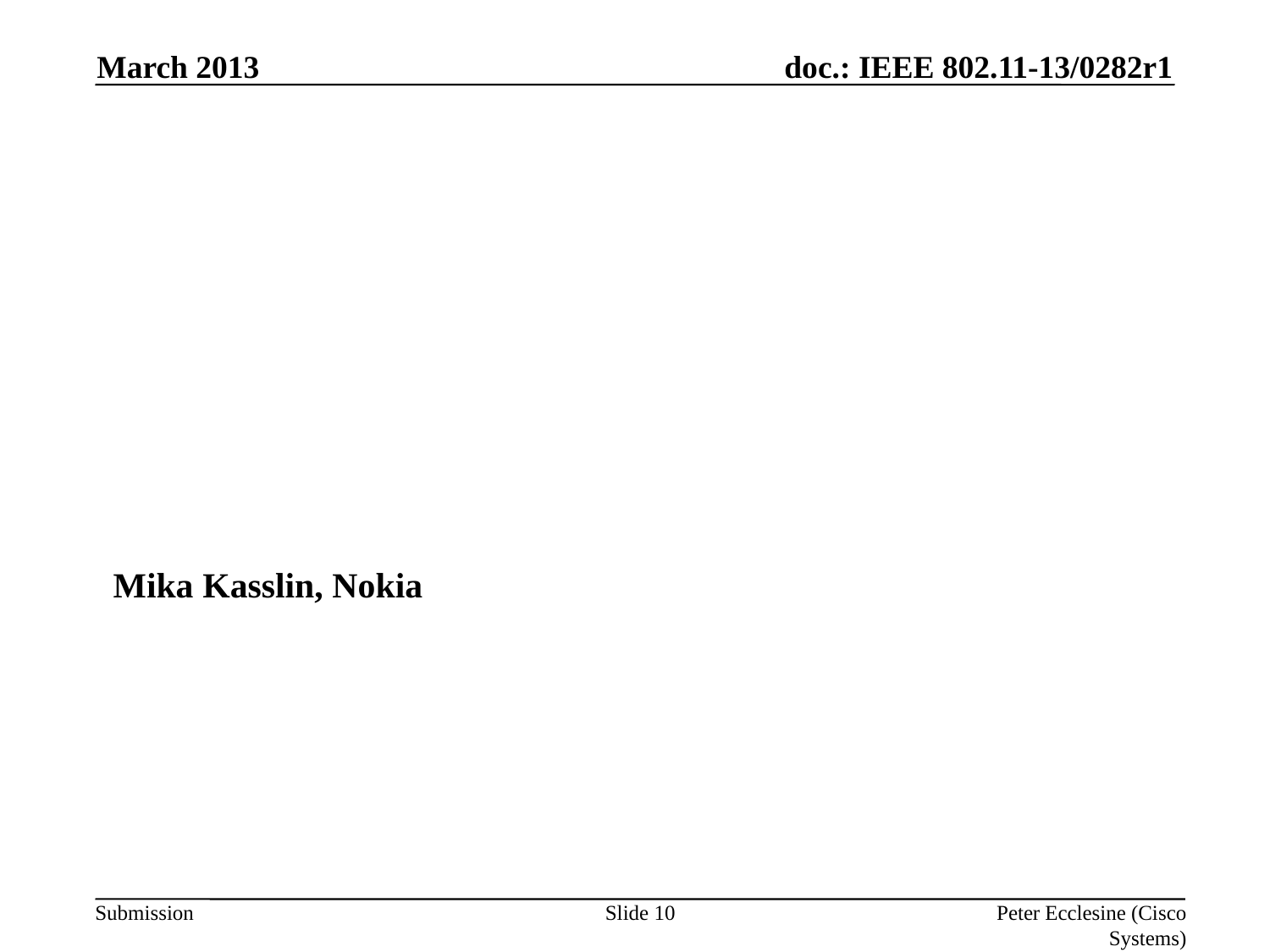

March 2013
Mika Kasslin, Nokia
Slide 10
Peter Ecclesine (Cisco Systems)